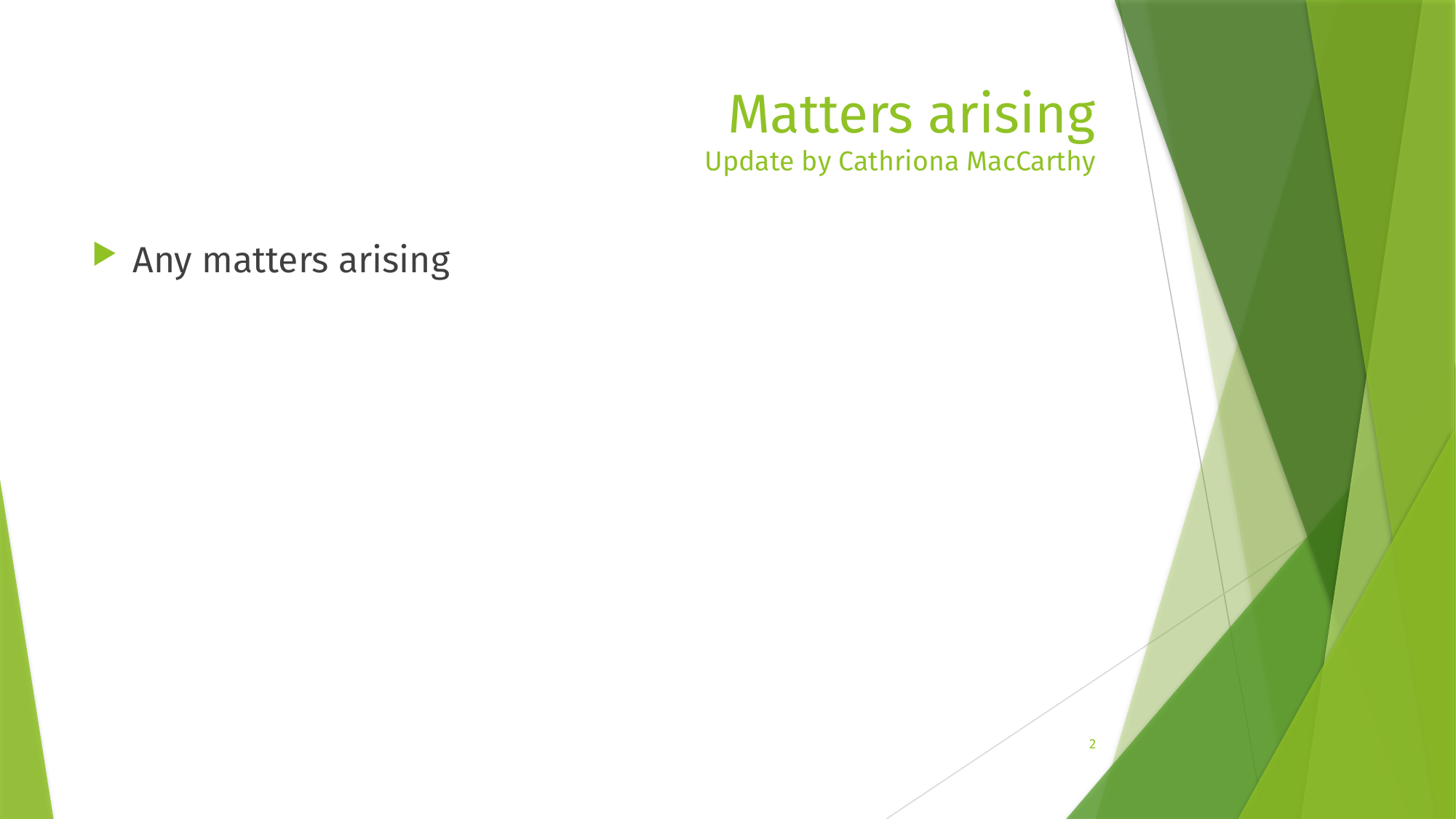

# Matters arising Update by Cathriona MacCarthy
Any matters arising
2